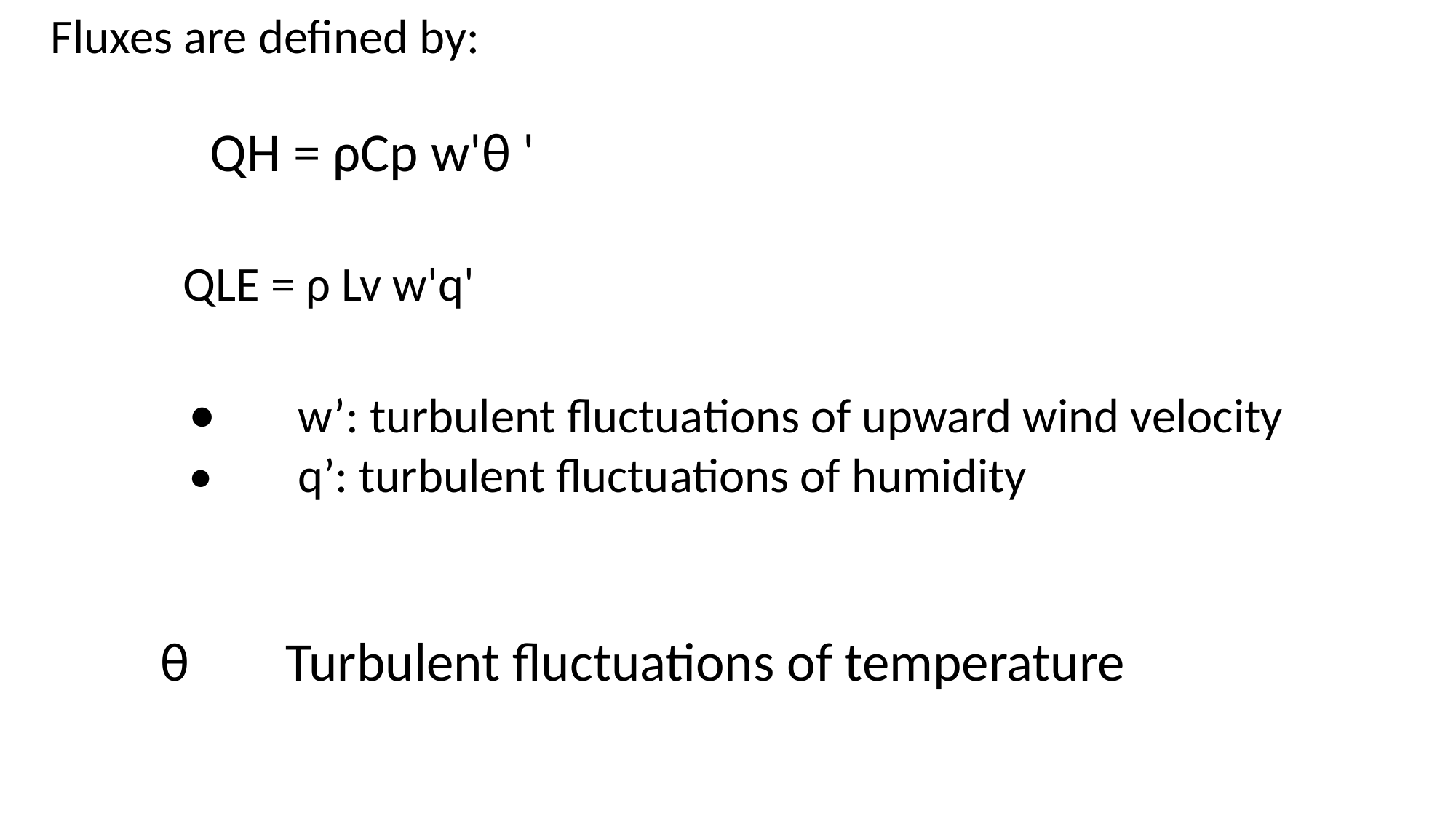

Fluxes are defined by:
QH = ρCp w'θ '
QLE = ρ Lv w'q'
•	w’: turbulent fluctuations of upward wind velocity
•	q’: turbulent fluctuations of humidity
θ
Turbulent fluctuations of temperature